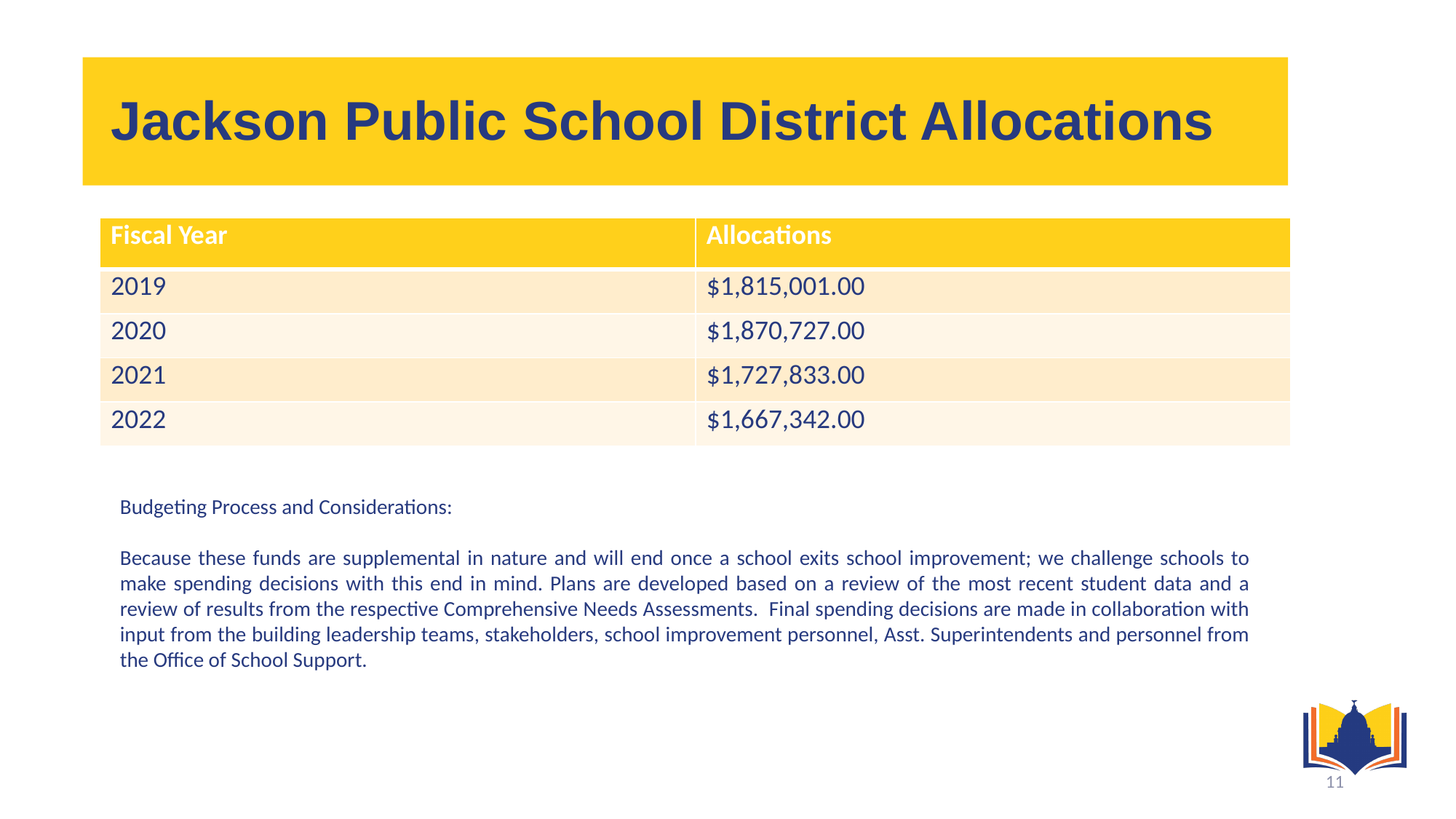

# Jackson Public School District Allocations

| Fiscal Year | Allocations |
| --- | --- |
| 2019 | $1,815,001.00 |
| 2020 | $1,870,727.00 |
| 2021 | $1,727,833.00 |
| 2022 | $1,667,342.00 |
Budgeting Process and Considerations:

Because these funds are supplemental in nature and will end once a school exits school improvement; we challenge schools to make spending decisions with this end in mind. Plans are developed based on a review of the most recent student data and a review of results from the respective Comprehensive Needs Assessments.  Final spending decisions are made in collaboration with input from the building leadership teams, stakeholders, school improvement personnel, Asst. Superintendents and personnel from the Office of School Support.
11